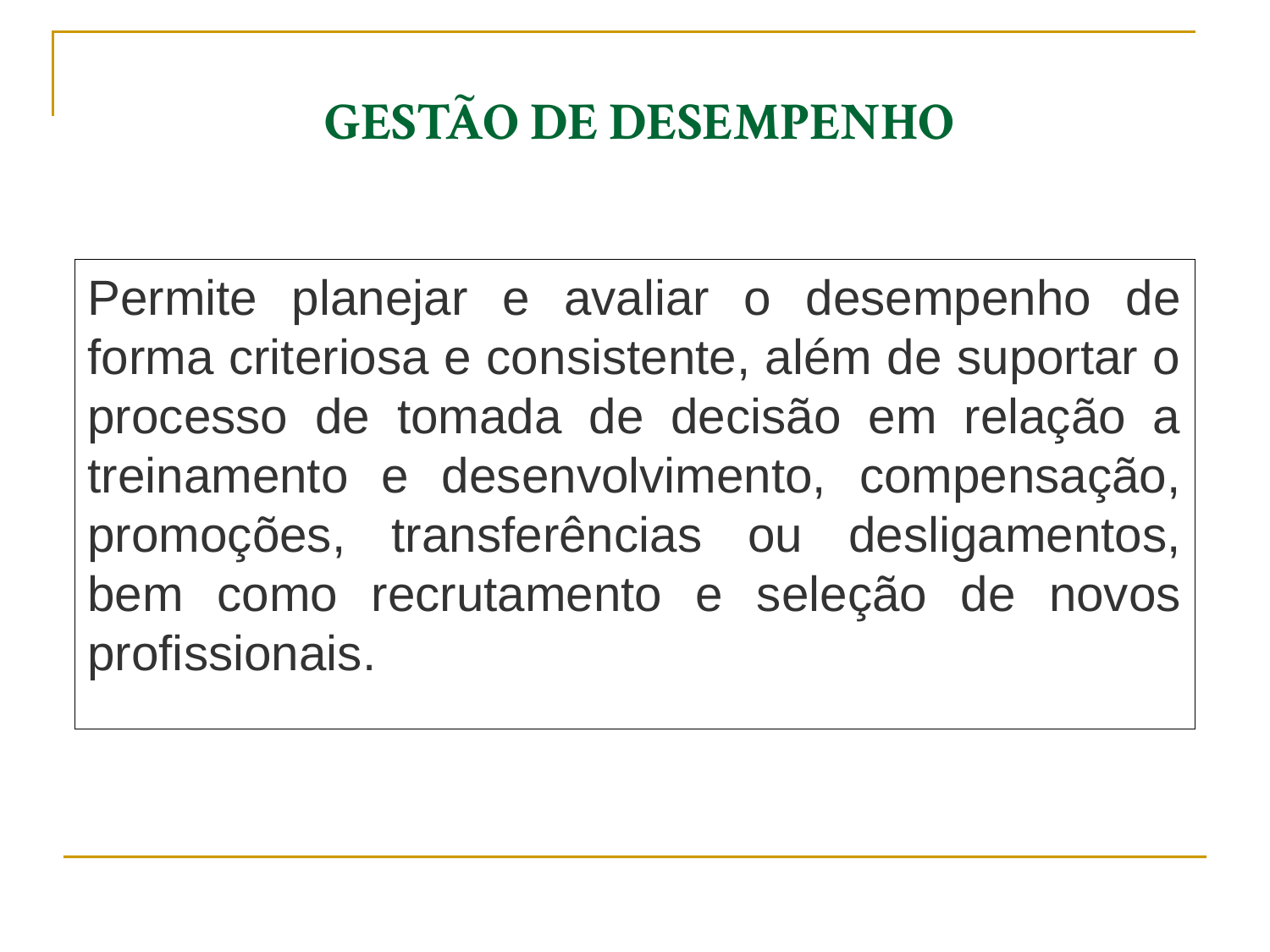

Gestão de Desempenho
Permite planejar e avaliar o desempenho de forma criteriosa e consistente, além de suportar o processo de tomada de decisão em relação a treinamento e desenvolvimento, compensação, promoções, transferências ou desligamentos, bem como recrutamento e seleção de novos profissionais.